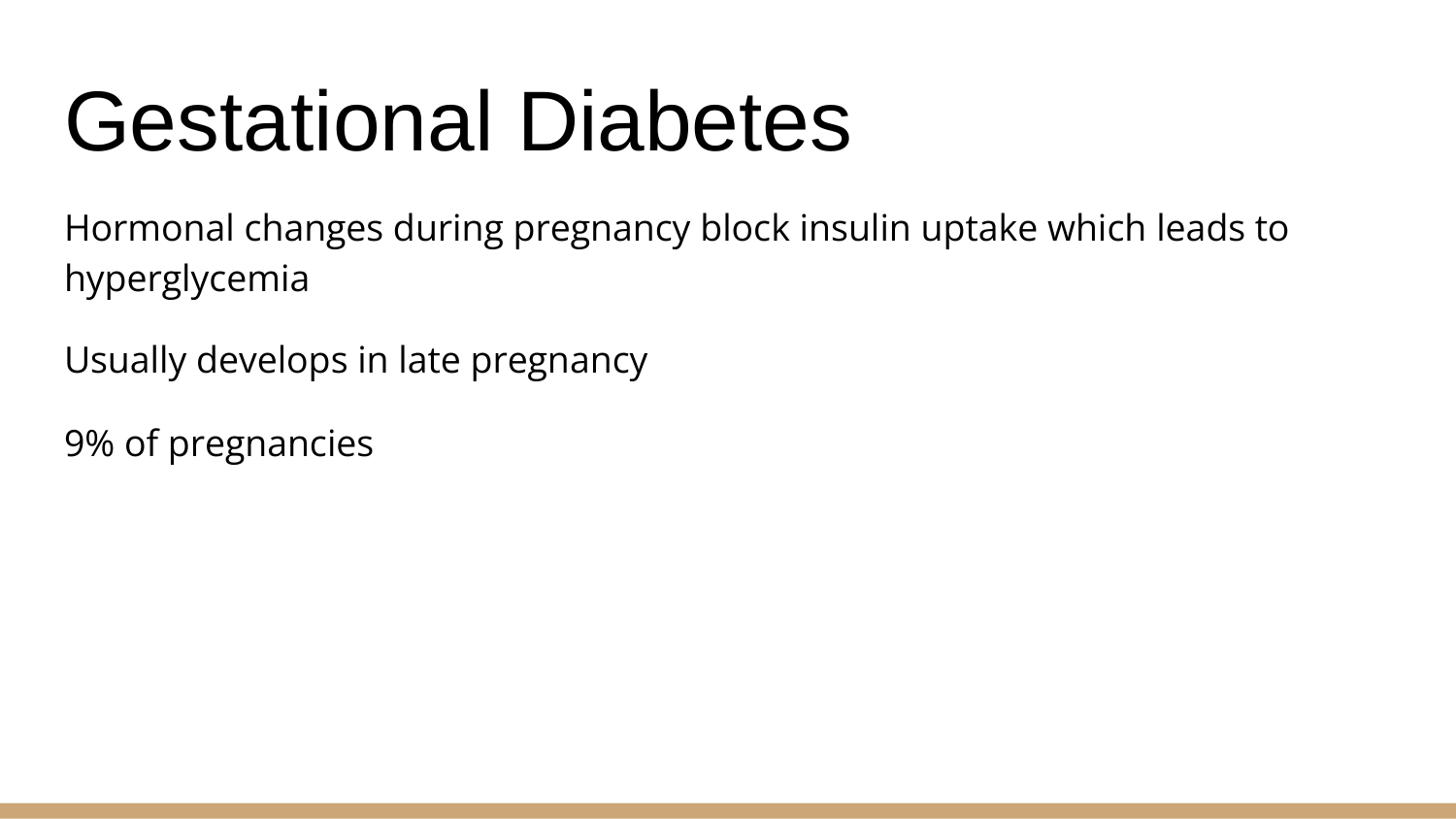

# Gestational Diabetes
Hormonal changes during pregnancy block insulin uptake which leads to hyperglycemia
Usually develops in late pregnancy
9% of pregnancies